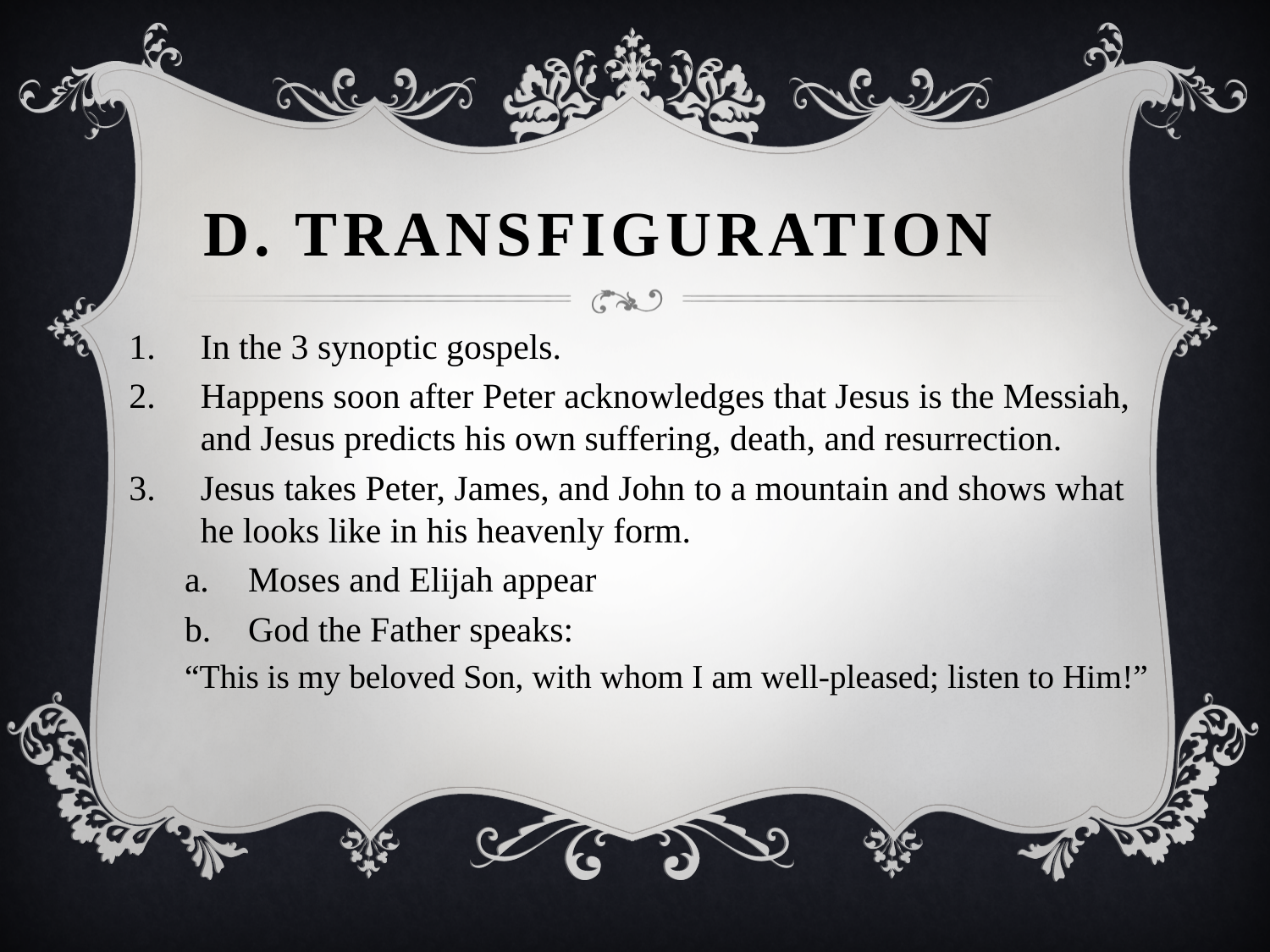

# D. Transfiguration
In the 3 synoptic gospels.
Happens soon after Peter acknowledges that Jesus is the Messiah, and Jesus predicts his own suffering, death, and resurrection.
Jesus takes Peter, James, and John to a mountain and shows what he looks like in his heavenly form.
Moses and Elijah appear
God the Father speaks:
“This is my beloved Son, with whom I am well-pleased; listen to Him!”